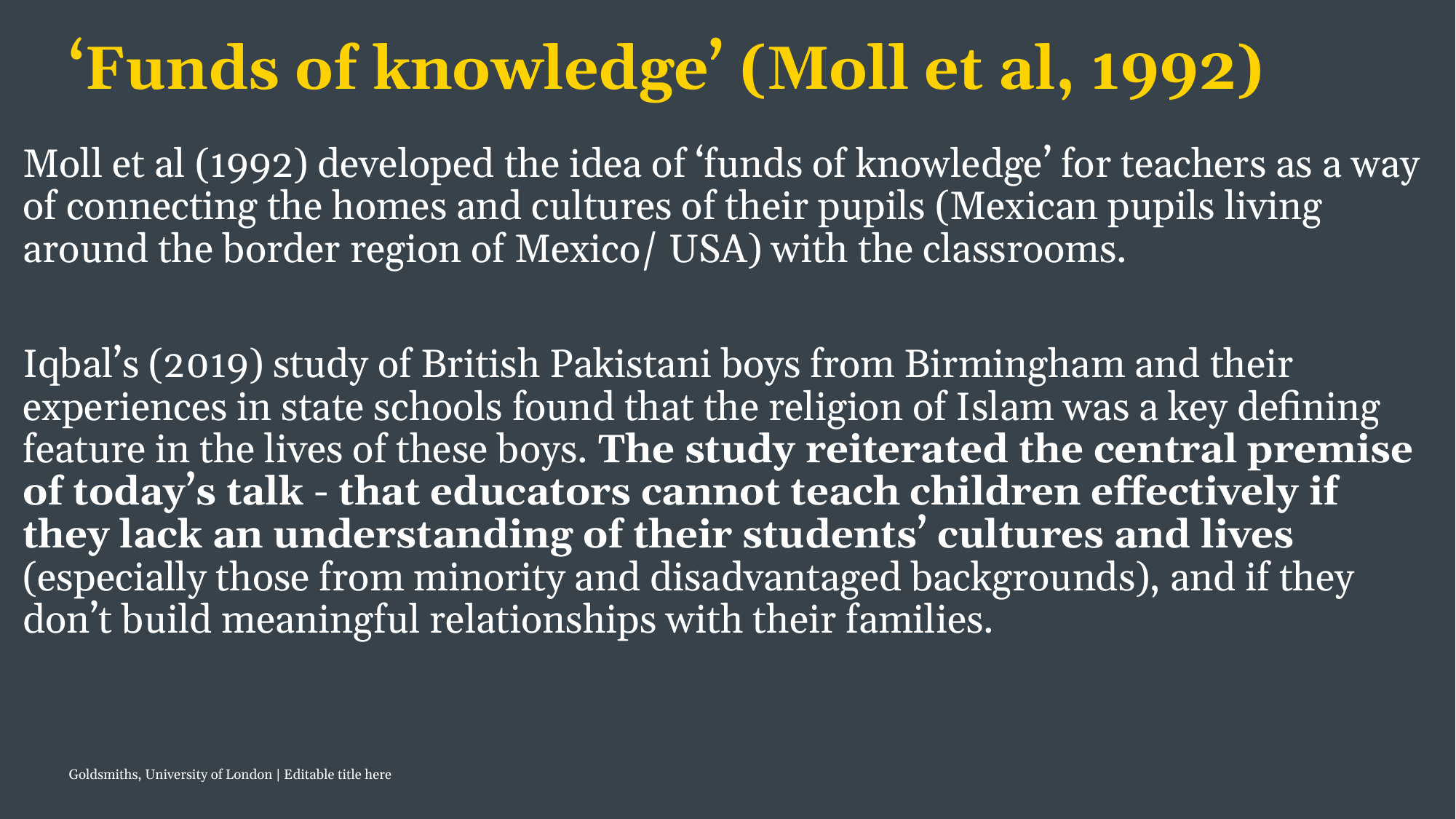

# ‘Funds of knowledge’ (Moll et al, 1992)
Moll et al (1992) developed the idea of ‘funds of knowledge’ for teachers as a way of connecting the homes and cultures of their pupils (Mexican pupils living around the border region of Mexico/ USA) with the classrooms.

Iqbal’s (2019) study of British Pakistani boys from Birmingham and their experiences in state schools found that the religion of Islam was a key defining feature in the lives of these boys. The study reiterated the central premise of today’s talk - that educators cannot teach children effectively if they lack an understanding of their students’ cultures and lives (especially those from minority and disadvantaged backgrounds), and if they don’t build meaningful relationships with their families.

Goldsmiths, University of London | Editable title here